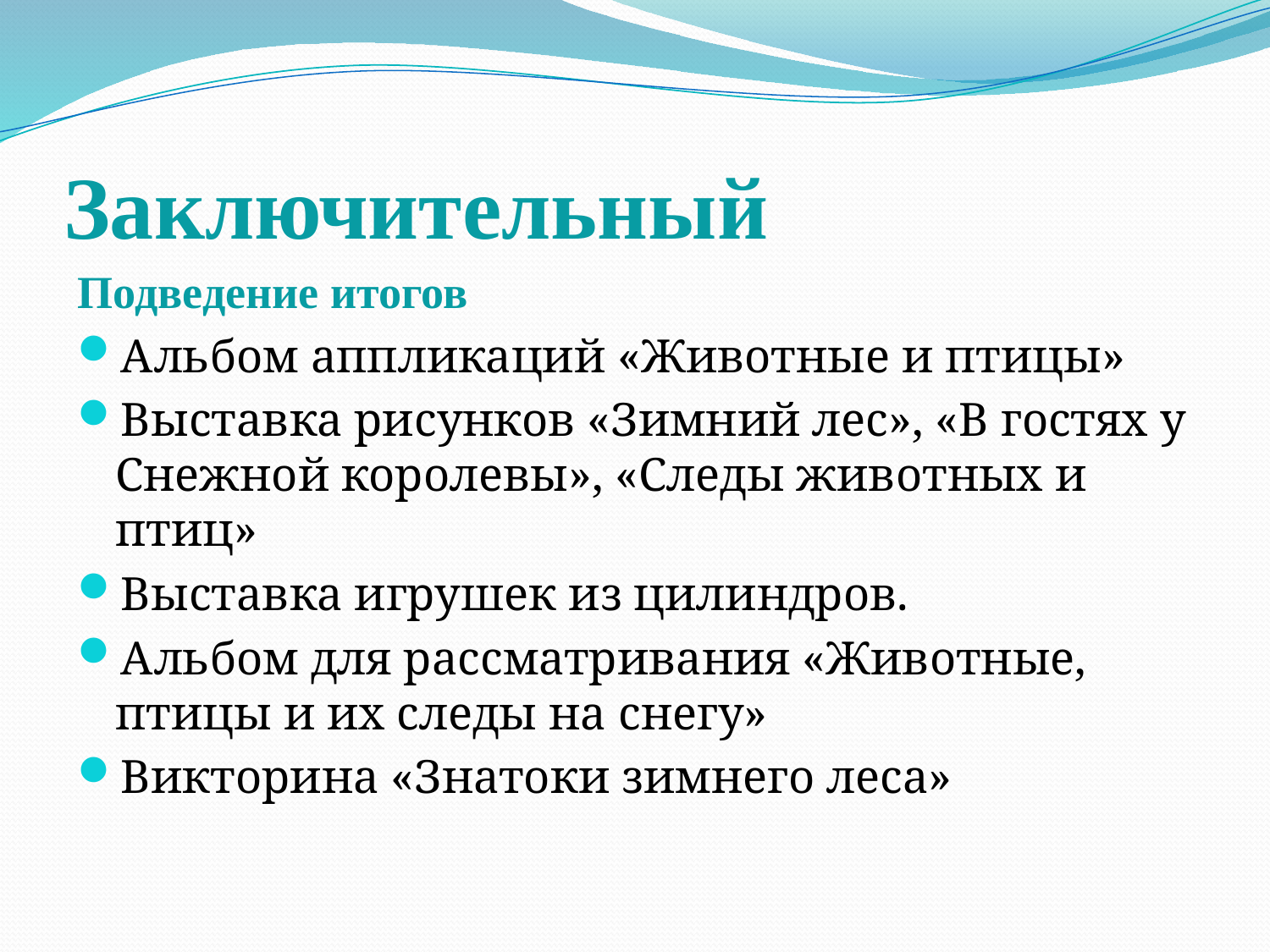

# Заключительный
Подведение итогов
Альбом аппликаций «Животные и птицы»
Выставка рисунков «Зимний лес», «В гостях у Снежной королевы», «Следы животных и птиц»
Выставка игрушек из цилиндров.
Альбом для рассматривания «Животные, птицы и их следы на снегу»
Викторина «Знатоки зимнего леса»